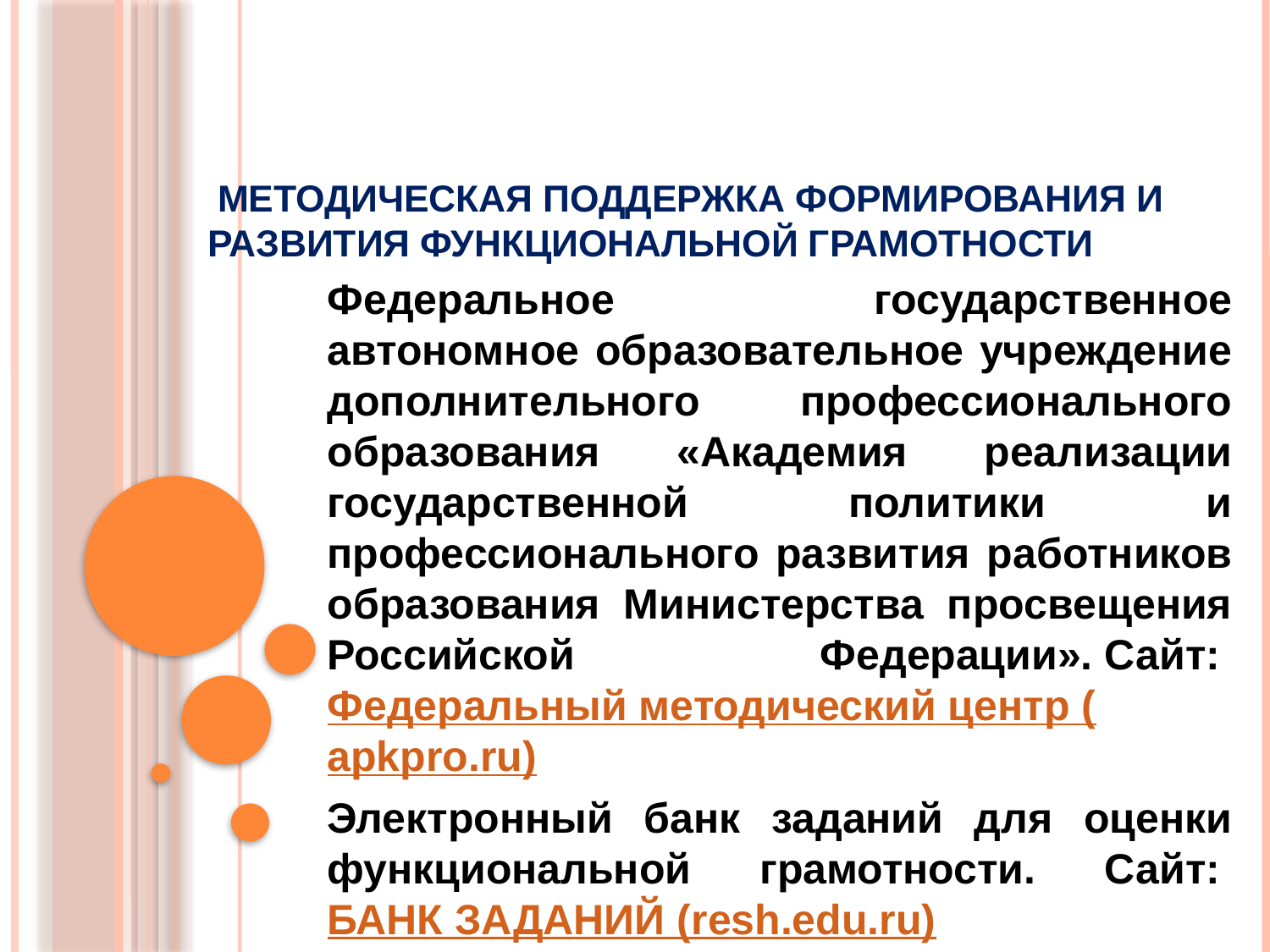

# Методическая поддержка формирования и развития функциональной грамотности
Федеральное государственное автономное образовательное учреждение дополнительного профессионального образования «Академия реализации государственной политики и профессионального развития работников образования Министерства просвещения Российской Федерации». Сайт: Федеральный методический центр (apkpro.ru)
Электронный банк заданий для оценки функциональной грамотности. Сайт: БАНК ЗАДАНИЙ (resh.edu.ru)